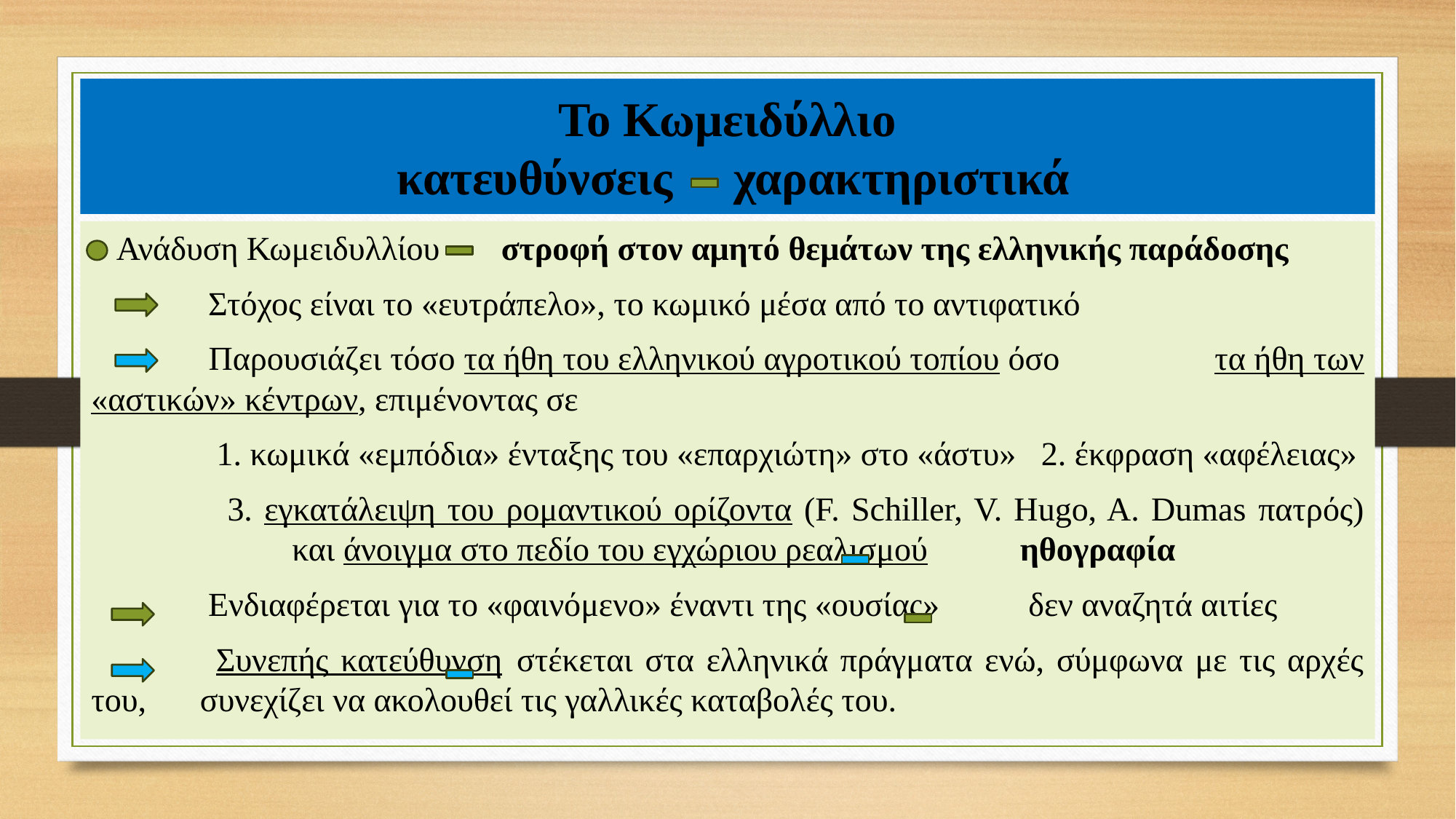

# Το Κωμειδύλλιο κατευθύνσεις     χαρακτηριστικά

   Ανάδυση Κωμειδυλλίου	 στροφή στον αμητό θεμάτων της ελληνικής παράδοσης
	  Στόχος είναι το «ευτράπελο», το κωμικό μέσα από το αντιφατικό
	  Παρουσιάζει τόσο τα ήθη του ελληνικού αγροτικού τοπίου όσο 											  τα ήθη των «αστικών» κέντρων, επιμένοντας σε
	   1. κωμικά «εμπόδια» ένταξης του «επαρχιώτη» στο «άστυ»   2. έκφραση «αφέλειας»
	   3. εγκατάλειψη του ρομαντικού ορίζοντα (F. Schiller, V. Hugo, A. Dumas πατρός) 			     	και άνοιγμα στο πεδίο του εγχώριου ρεαλισμού	   ηθογραφία
	  Ενδιαφέρεται για το «φαινόμενο» έναντι της «ουσίας»	    δεν αναζητά αιτίες
	  Συνεπής κατεύθυνση	 στέκεται στα ελληνικά πράγματα ενώ, σύμφωνα με τις αρχές του, 							 συνεχίζει να ακολουθεί τις γαλλικές καταβολές του.